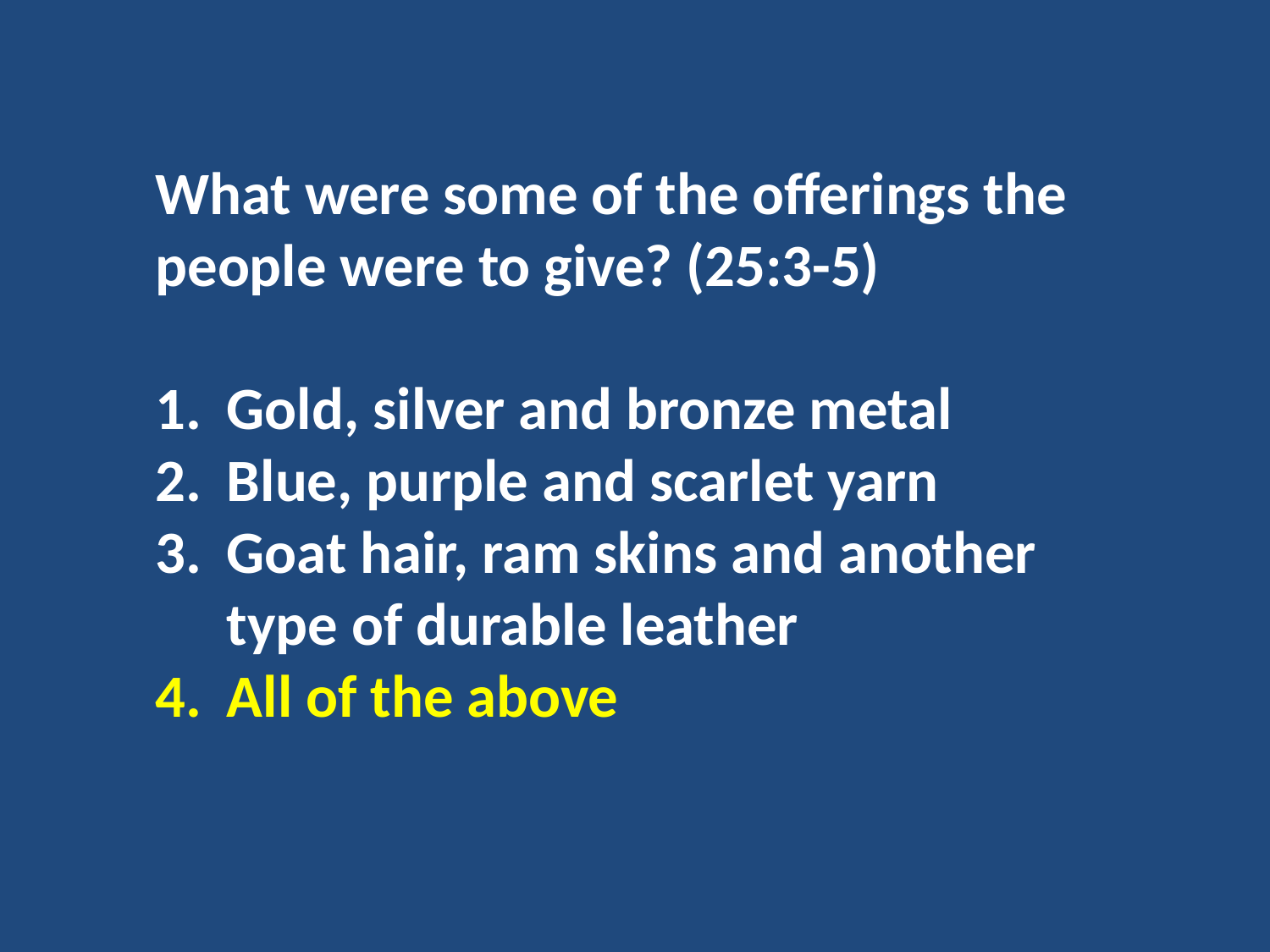

What were some of the offerings the people were to give? (25:3-5)

Gold, silver and bronze metal
Blue, purple and scarlet yarn
Goat hair, ram skins and another type of durable leather
All of the above